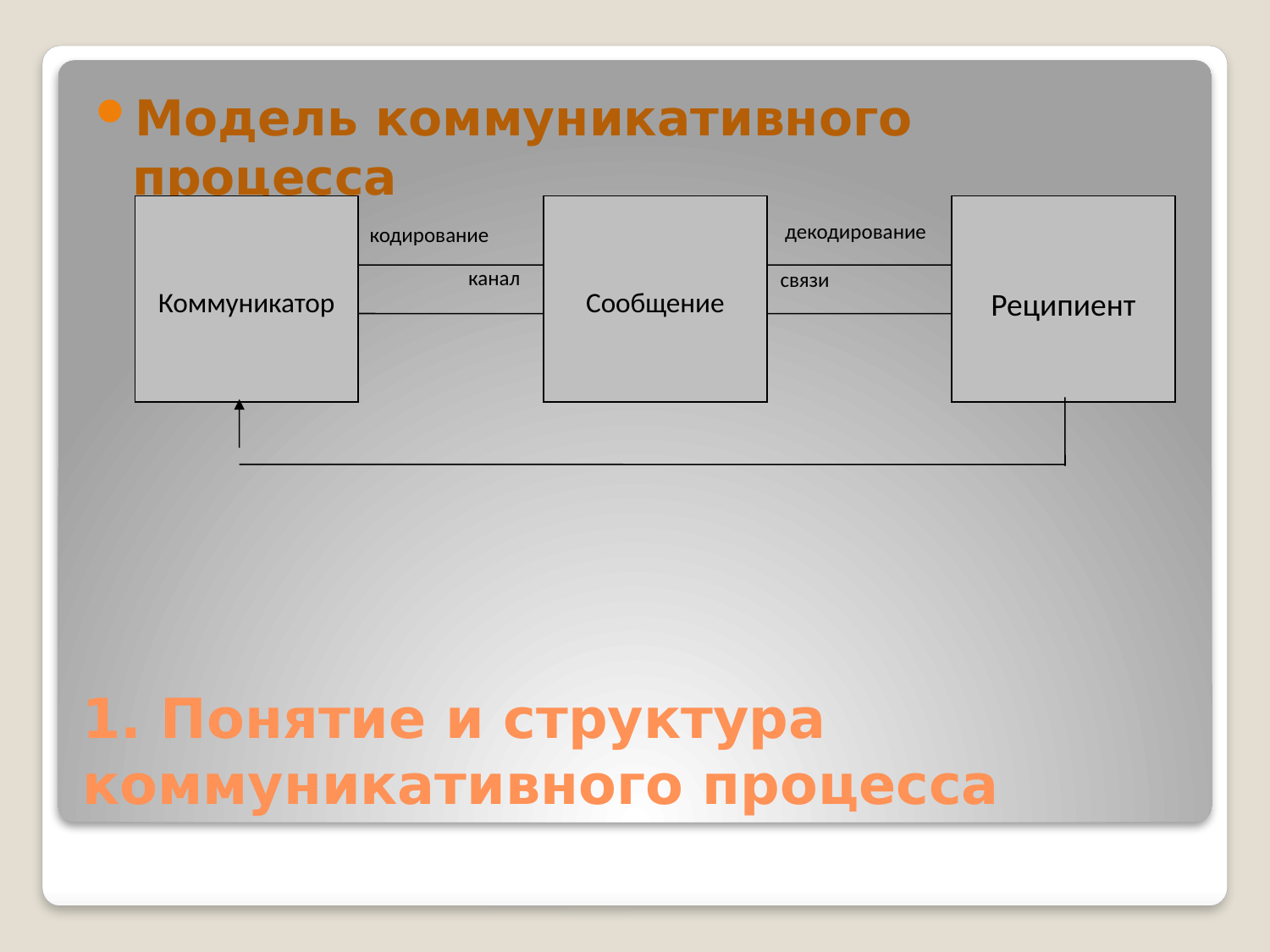

Модель коммуникативного процесса

Коммуникатор

Сообщение

Реципиент
декодирование
кодирование

канал

связи

# 1. Понятие и структура коммуникативного процесса